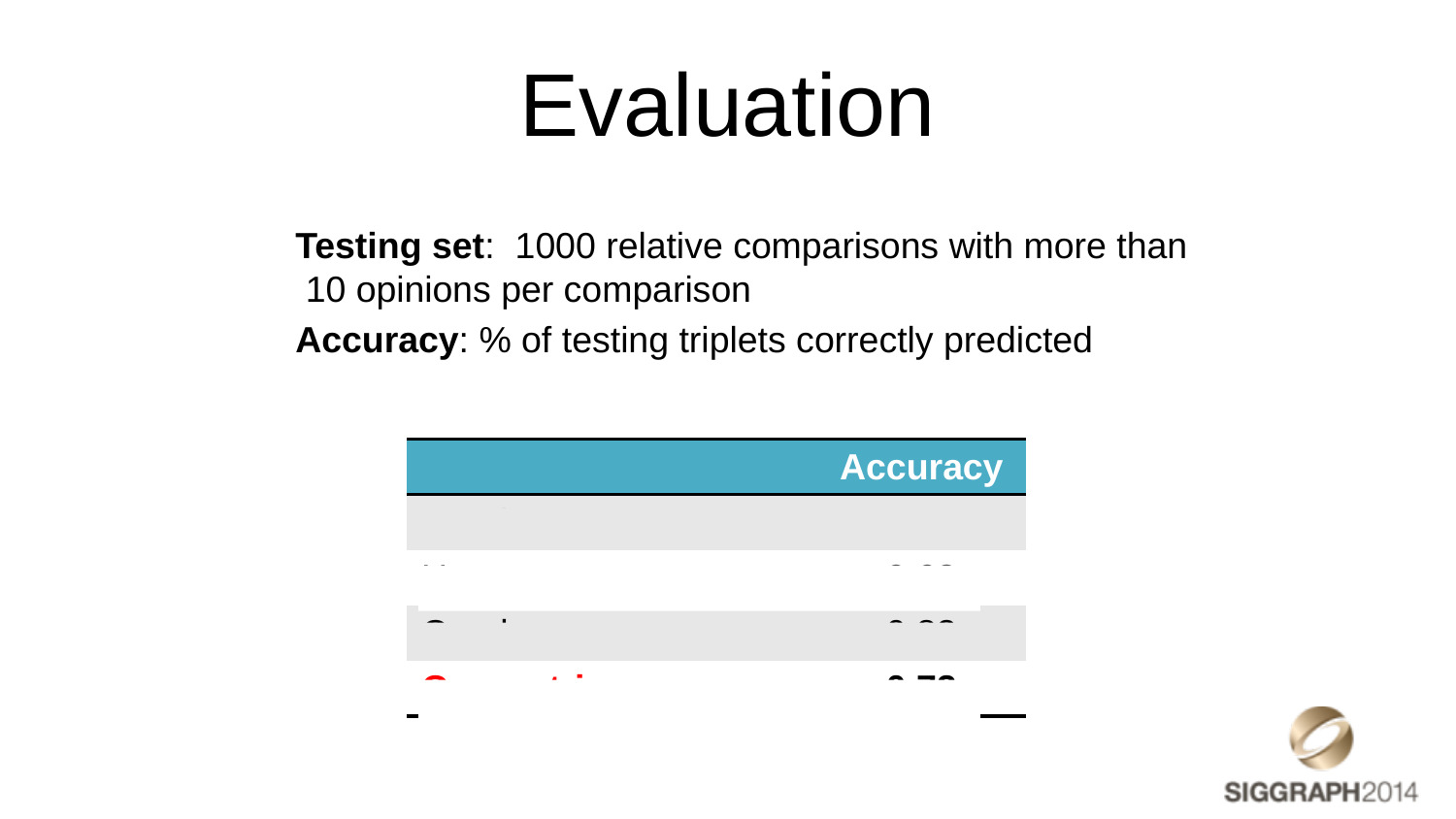

# Evaluation
Testing set:  1000 relative comparisons with more than  10 opinions per comparison
Accuracy: % of testing triplets correctly predicted

|  | Accuracy |
| --- | --- |
| Random | 0.5 |
| Humans | 0.68 |
| Oracle | 0.83 |
| Our metric | 0.72 |